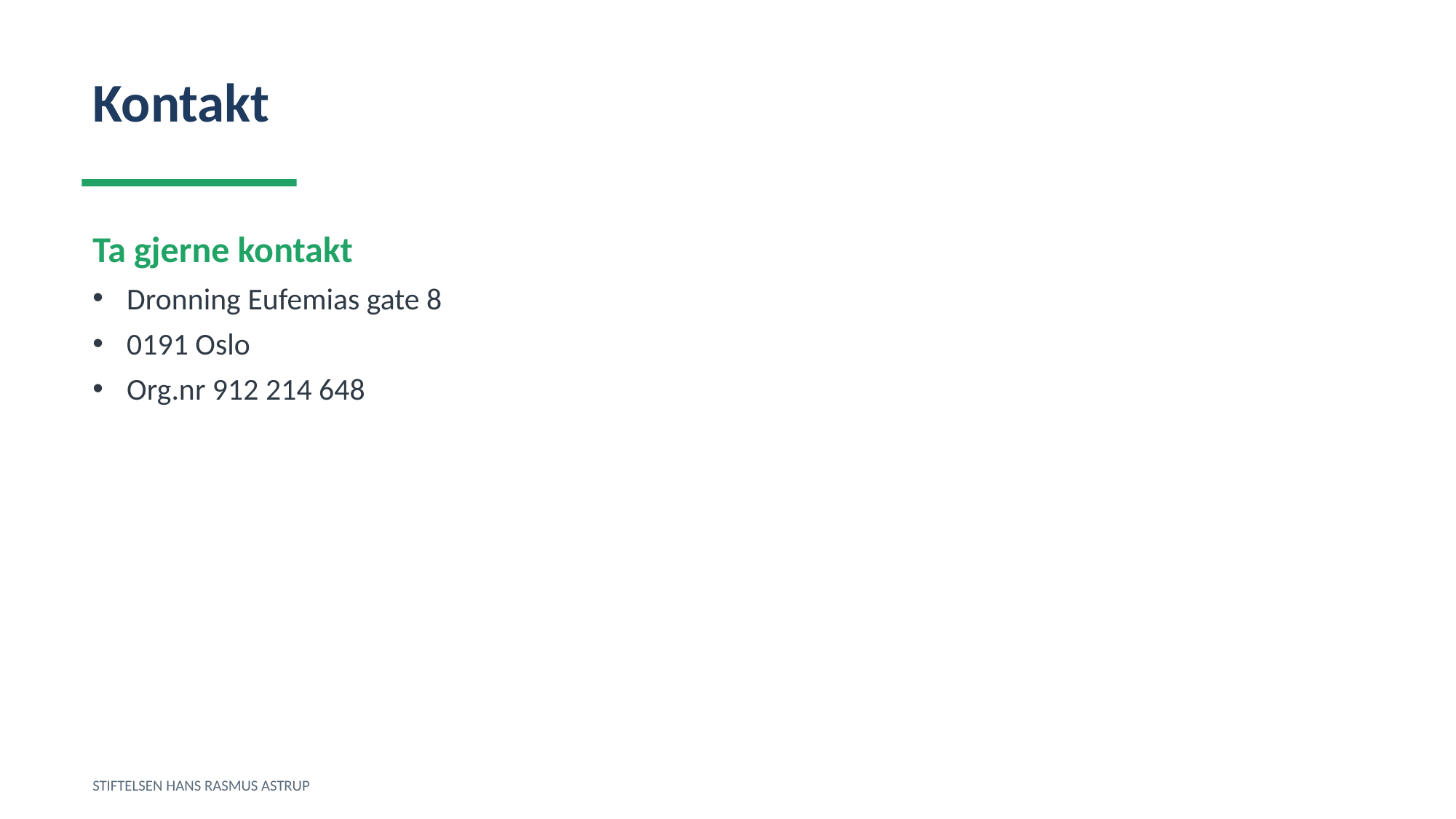

Kontakt

Ta gjerne kontakt
Dronning Eufemias gate 8
0191 Oslo
Org.nr 912 214 648
STIFTELSEN HANS RASMUS ASTRUP